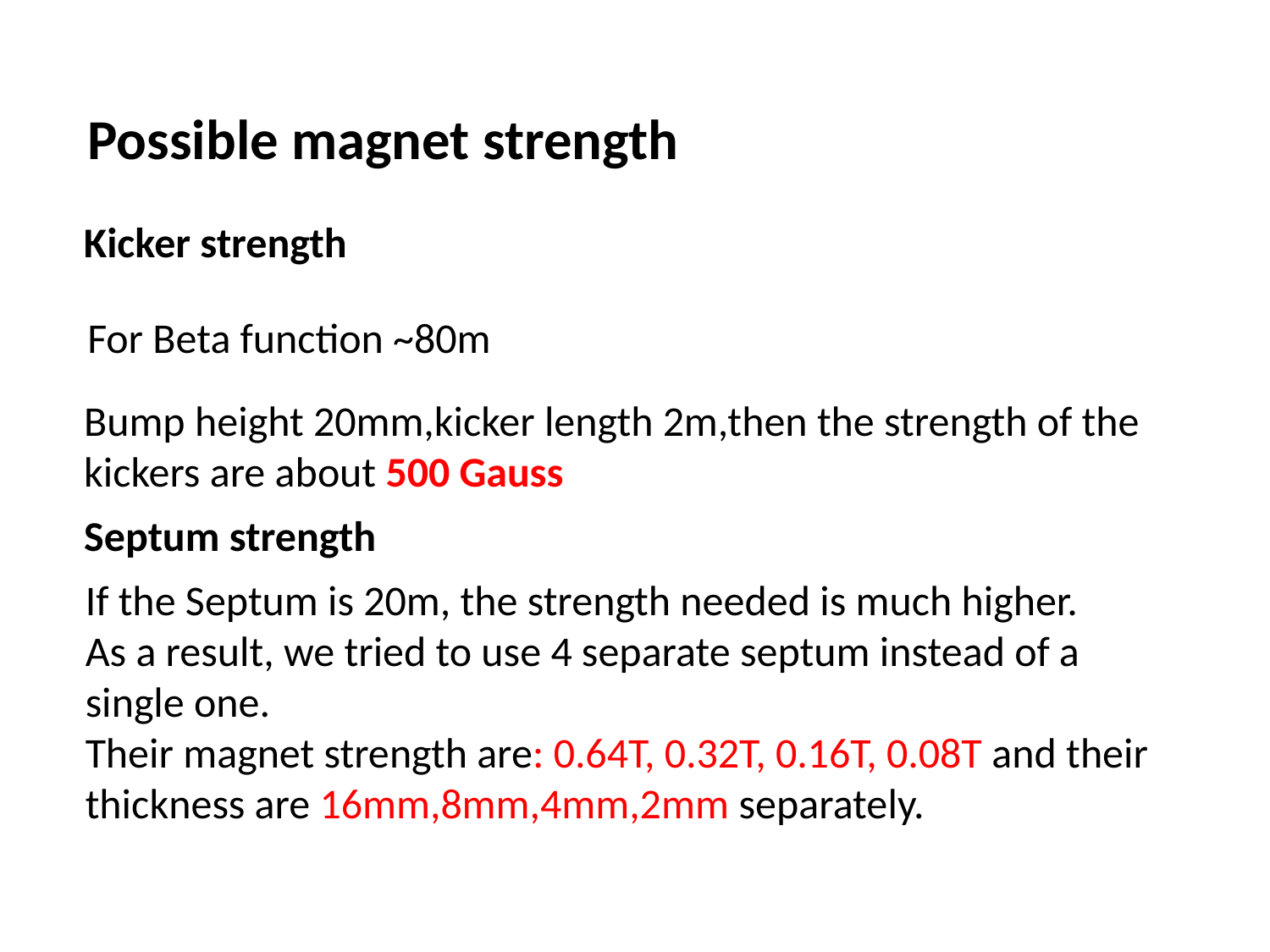

Possible magnet strength
Kicker strength
For Beta function ~80m
Bump height 20mm,kicker length 2m,then the strength of the kickers are about 500 Gauss
Septum strength
If the Septum is 20m, the strength needed is much higher.
As a result, we tried to use 4 separate septum instead of a single one.
Their magnet strength are: 0.64T, 0.32T, 0.16T, 0.08T and their thickness are 16mm,8mm,4mm,2mm separately.